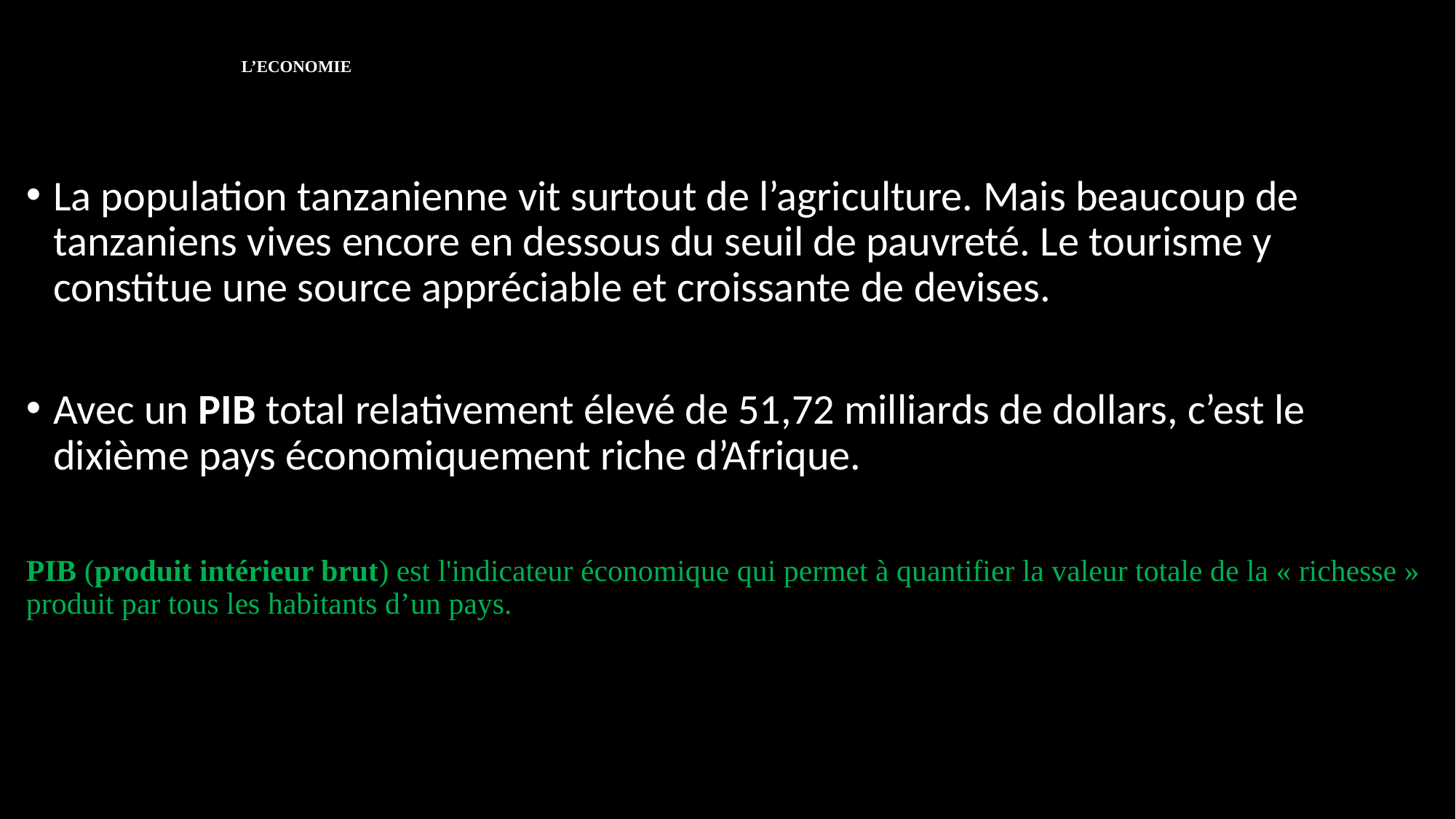

# L’ECONOMIE

La population tanzanienne vit surtout de l’agriculture. Mais beaucoup de tanzaniens vives encore en dessous du seuil de pauvreté. Le tourisme y constitue une source appréciable et croissante de devises.

Avec un PIB total relativement élevé de 51,72 milliards de dollars, c’est le dixième pays économiquement riche d’Afrique.

PIB (produit intérieur brut) est l'indicateur économique qui permet à quantifier la valeur totale de la « richesse » produit par tous les habitants d’un pays.